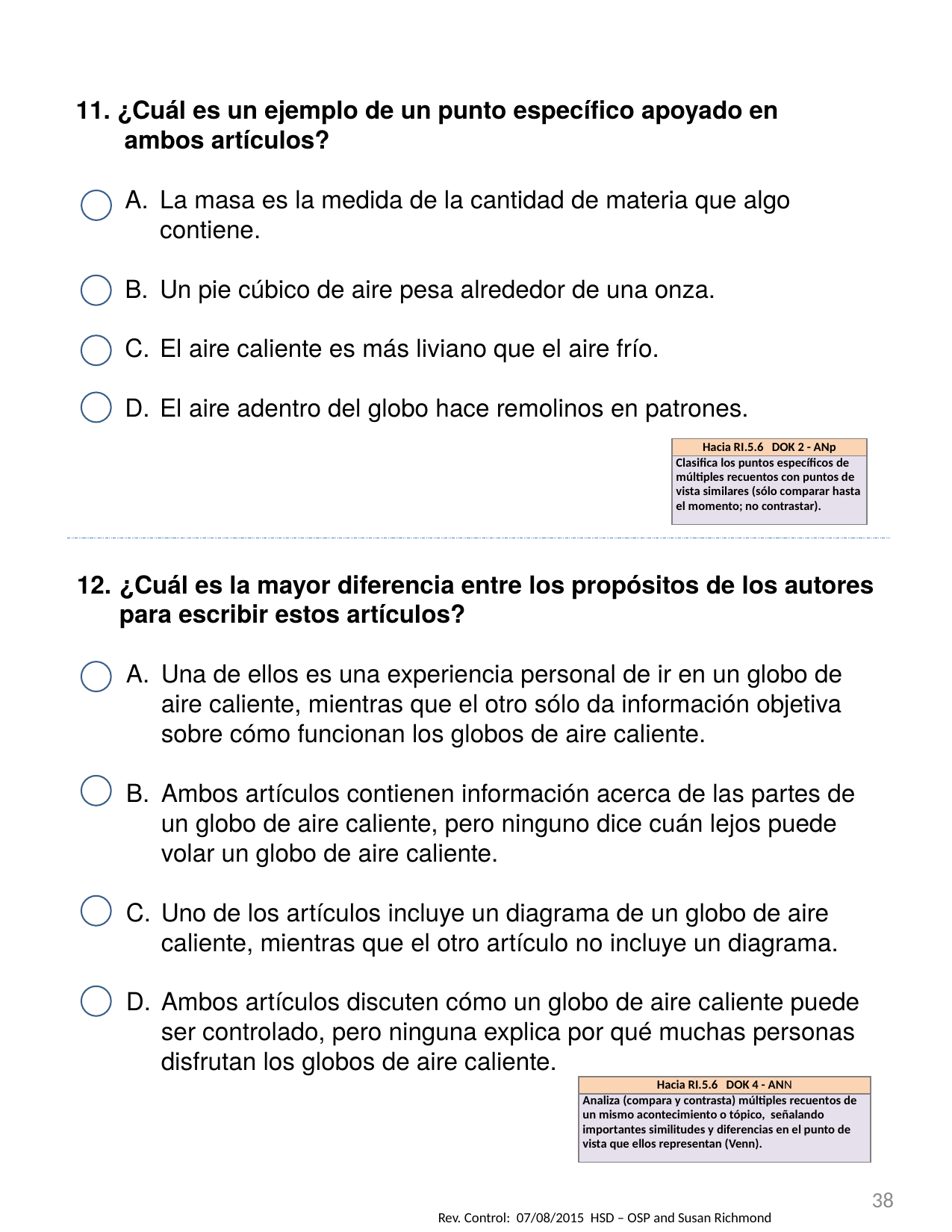

11. ¿Cuál es un ejemplo de un punto específico apoyado en ambos artículos?

La masa es la medida de la cantidad de materia que algo contiene.

Un pie cúbico de aire pesa alrededor de una onza.

El aire caliente es más liviano que el aire frío.

El aire adentro del globo hace remolinos en patrones.

| Hacia RI.5.6 DOK 2 - ANp |
| --- |
| Clasifica los puntos específicos de múltiples recuentos con puntos de vista similares (sólo comparar hasta el momento; no contrastar). |
¿Cuál es la mayor diferencia entre los propósitos de los autores para escribir estos artículos?

Una de ellos es una experiencia personal de ir en un globo de aire caliente, mientras que el otro sólo da información objetiva sobre cómo funcionan los globos de aire caliente.

Ambos artículos contienen información acerca de las partes de un globo de aire caliente, pero ninguno dice cuán lejos puede volar un globo de aire caliente.

Uno de los artículos incluye un diagrama de un globo de aire caliente, mientras que el otro artículo no incluye un diagrama.

Ambos artículos discuten cómo un globo de aire caliente puede ser controlado, pero ninguna explica por qué muchas personas disfrutan los globos de aire caliente.

| Hacia RI.5.6 DOK 4 - ANN |
| --- |
| Analiza (compara y contrasta) múltiples recuentos de un mismo acontecimiento o tópico, señalando importantes similitudes y diferencias en el punto de vista que ellos representan (Venn). |
38